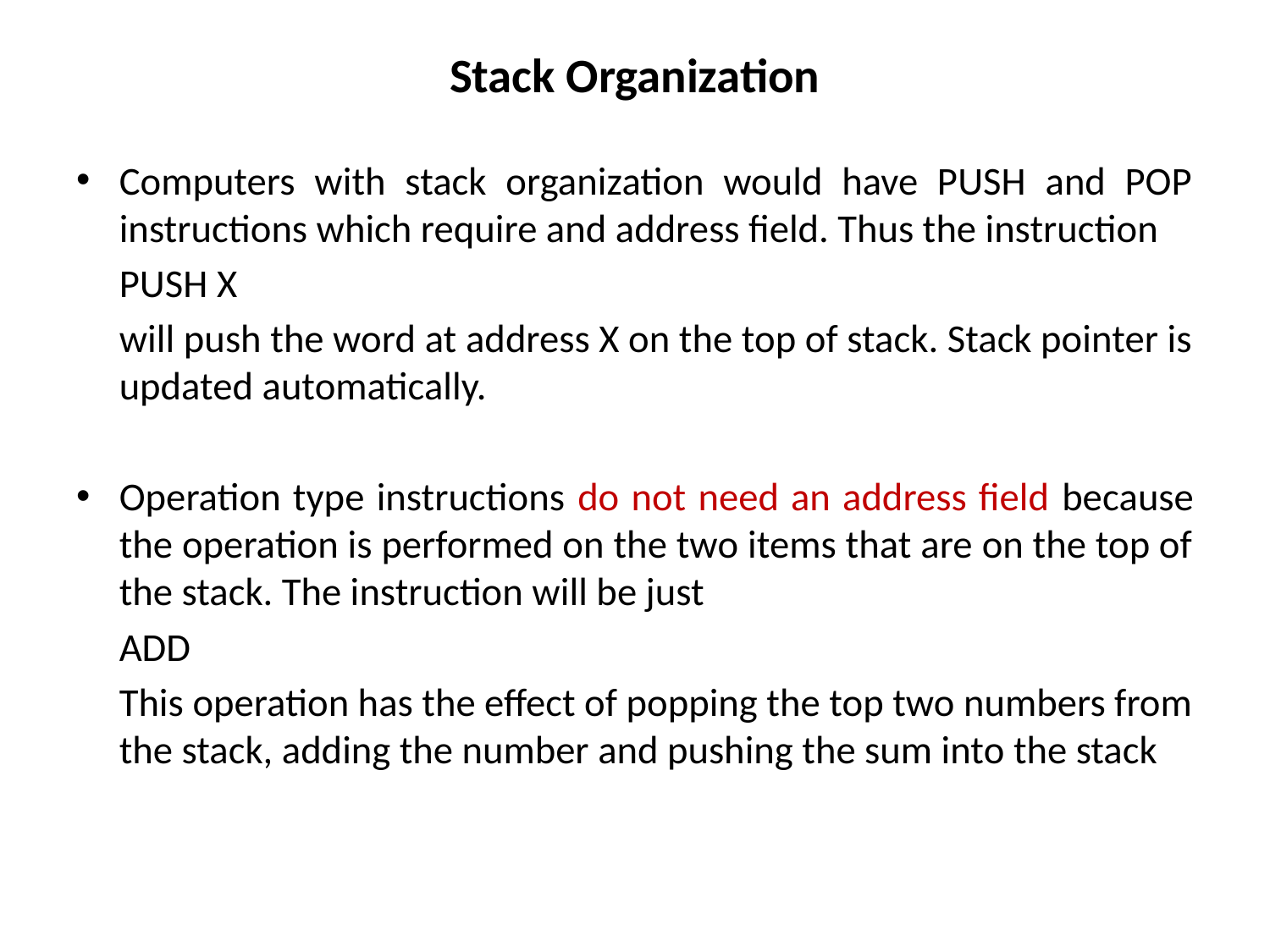

# Stack Organization
Computers with stack organization would have PUSH and POP instructions which require and address field. Thus the instruction
				PUSH X
	will push the word at address X on the top of stack. Stack pointer is updated automatically.

Operation type instructions do not need an address field because the operation is performed on the two items that are on the top of the stack. The instruction will be just
				ADD
	This operation has the effect of popping the top two numbers from the stack, adding the number and pushing the sum into the stack